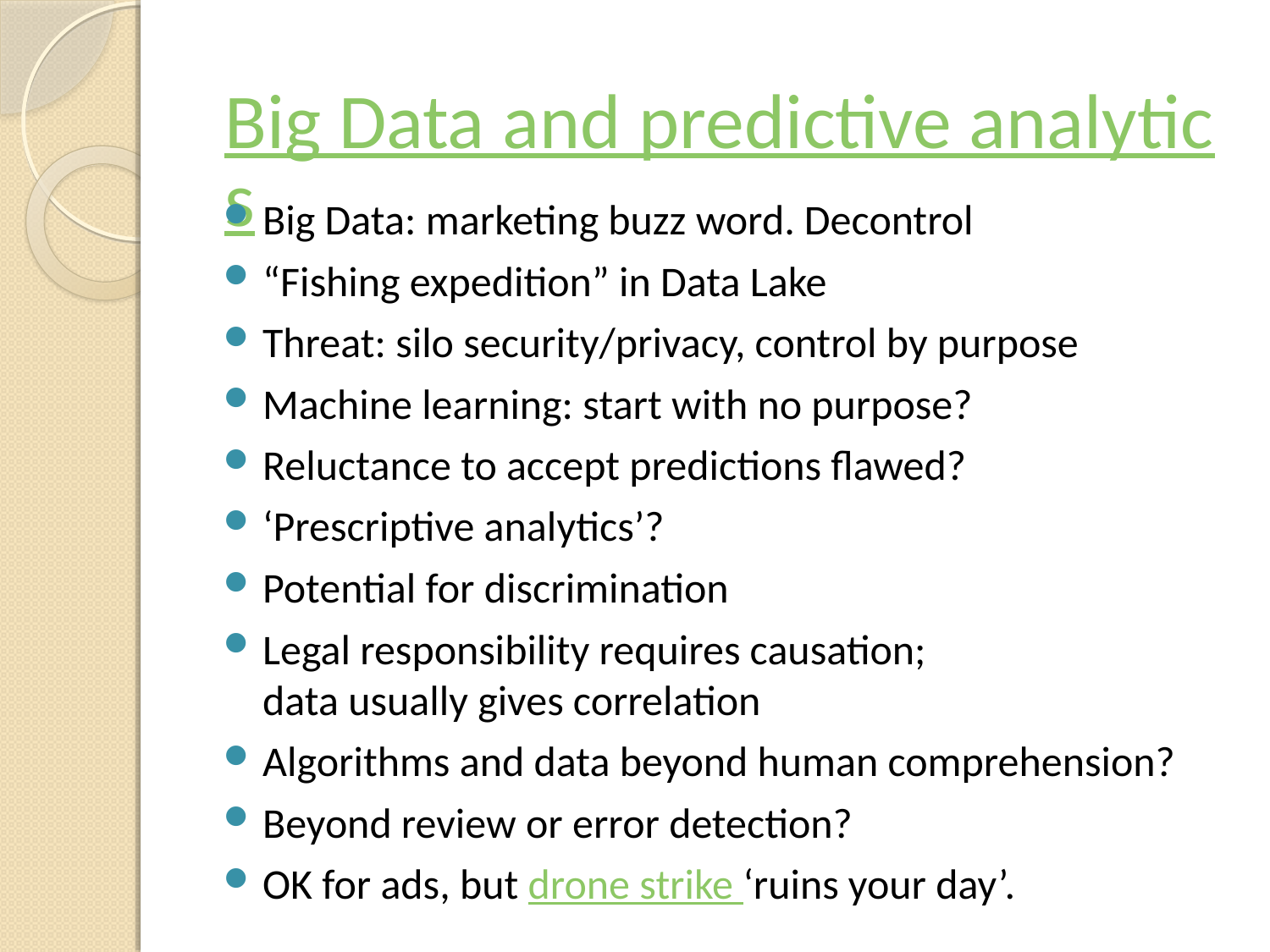

# Big Data and predictive analytics
Big Data: marketing buzz word. Decontrol
“Fishing expedition” in Data Lake
Threat: silo security/privacy, control by purpose
Machine learning: start with no purpose?
Reluctance to accept predictions flawed?
‘Prescriptive analytics’?
Potential for discrimination
Legal responsibility requires causation;
data usually gives correlation
Algorithms and data beyond human comprehension?
Beyond review or error detection?
OK for ads, but drone strike ‘ruins your day’.